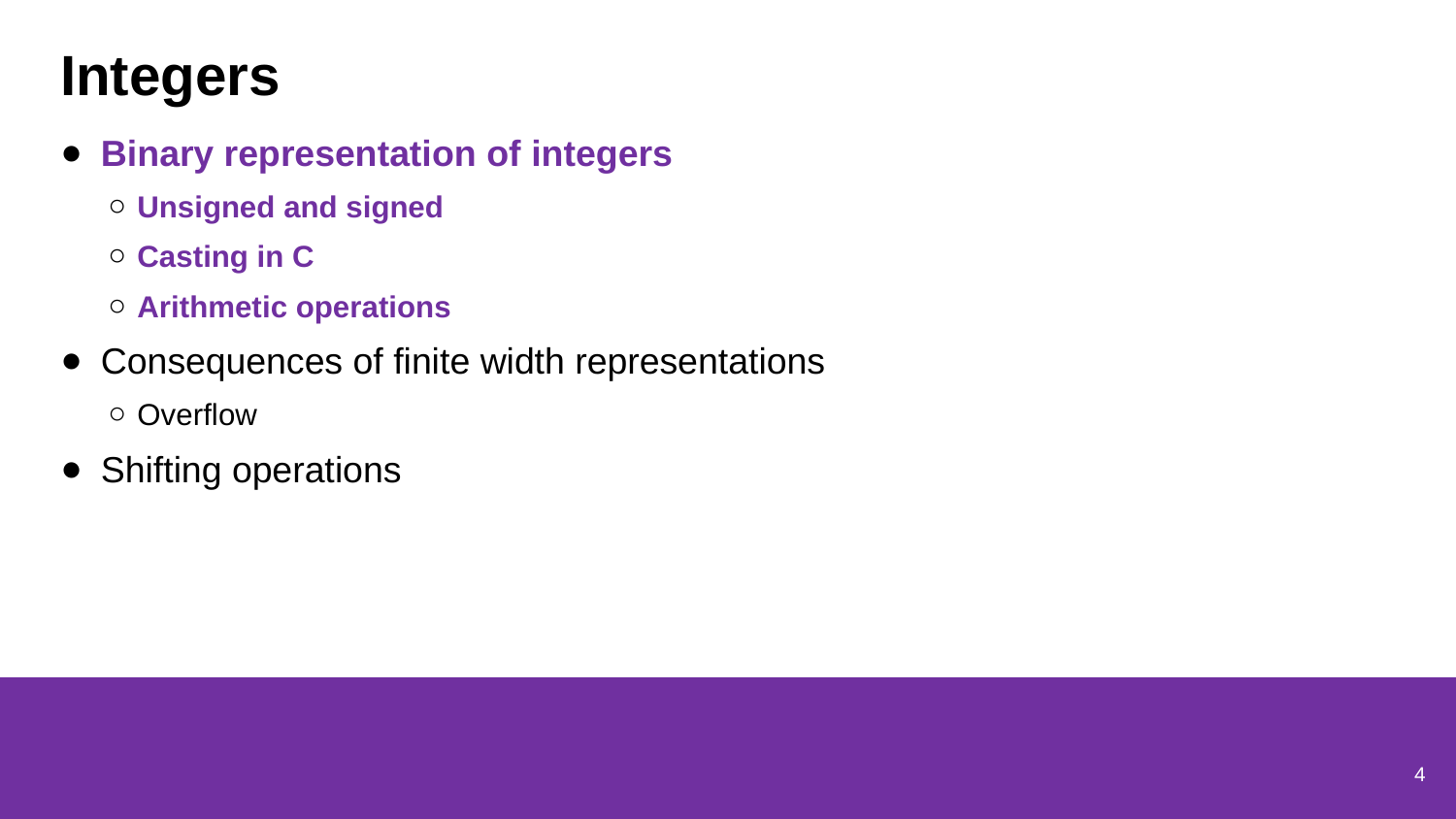

# Integers
Binary representation of integers
Unsigned and signed
Casting in C
Arithmetic operations
Consequences of finite width representations
Overflow
Shifting operations

4